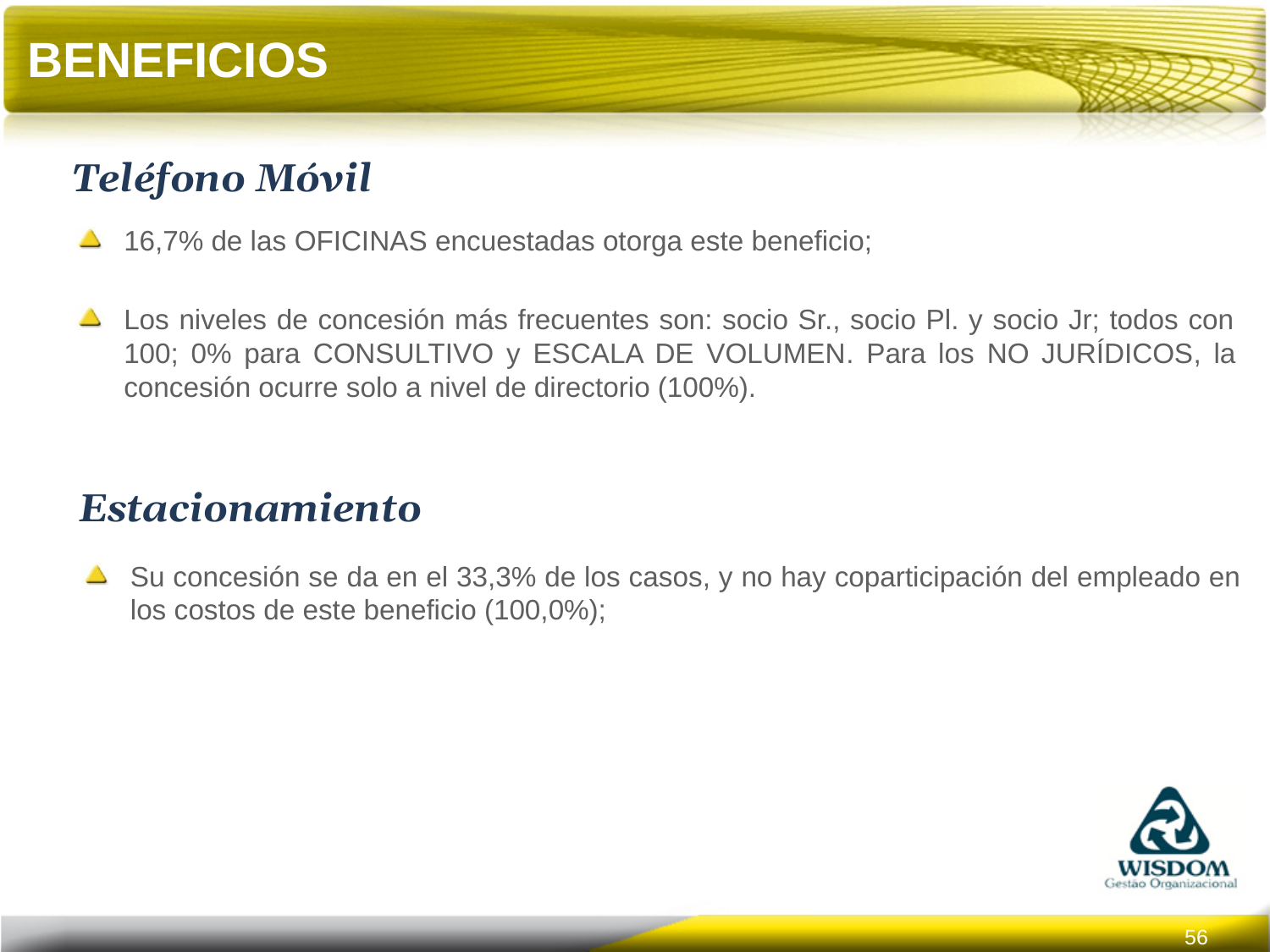

# Beneficios
Teléfono Móvil
16,7% de las Oficinas encuestadas otorga este beneficio;

Los niveles de concesión más frecuentes son: socio Sr., socio Pl. y socio Jr; todos con 100; 0% para Consultivo y Escala de Volumen. Para los No Jurídicos, la concesión ocurre solo a nivel de directorio (100%).
Estacionamiento
Su concesión se da en el 33,3% de los casos, y no hay coparticipación del empleado en los costos de este beneficio (100,0%);